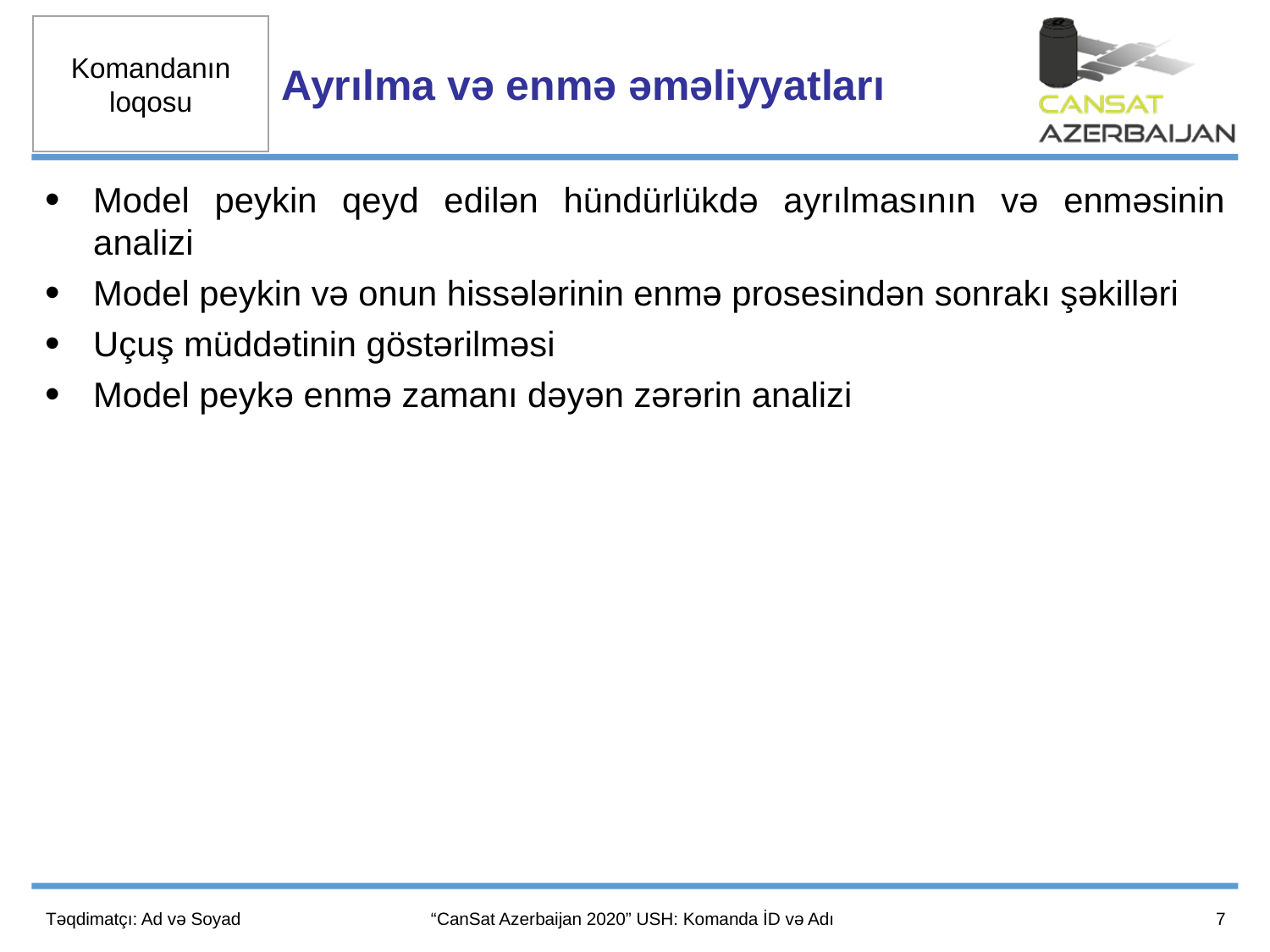

Ayrılma və enmə əməliyyatları
Model peykin qeyd edilən hündürlükdə ayrılmasının və enməsinin analizi
Model peykin və onun hissələrinin enmə prosesindən sonrakı şəkilləri
Uçuş müddətinin göstərilməsi
Model peykə enmə zamanı dəyən zərərin analizi

7
Təqdimatçı: Ad və Soyad
“CanSat Azerbaijan 2020” USH: Komanda İD və Adı